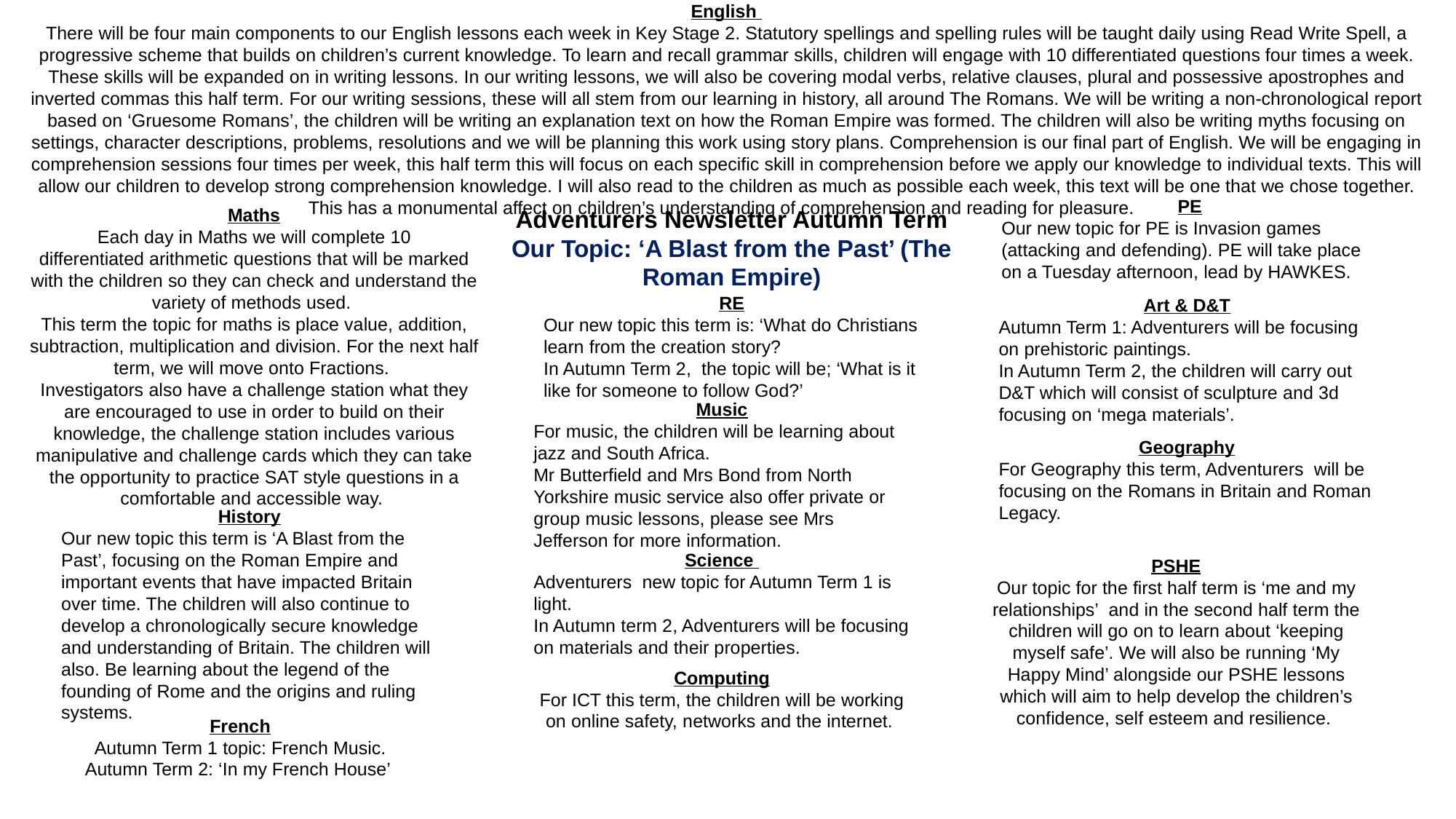

English ​
There will be four main components to our English lessons each week in Key Stage 2. Statutory spellings and spelling rules will be taught daily using Read Write Spell, a progressive scheme that builds on children’s current knowledge. To learn and recall grammar skills, children will engage with 10 differentiated questions four times a week. These skills will be expanded on in writing lessons. In our writing lessons, we will also be covering modal verbs, relative clauses, plural and possessive apostrophes and inverted commas this half term. For our writing sessions, these will all stem from our learning in history, all around The Romans. We will be writing a non-chronological report based on ‘Gruesome Romans’, the children will be writing an explanation text on how the Roman Empire was formed. The children will also be writing myths focusing on settings, character descriptions, problems, resolutions and we will be planning this work using story plans. Comprehension is our final part of English. We will be engaging in comprehension sessions four times per week, this half term this will focus on each specific skill in comprehension before we apply our knowledge to individual texts. This will allow our children to develop strong comprehension knowledge. I will also read to the children as much as possible each week, this text will be one that we chose together. This has a monumental affect on children’s understanding of comprehension and reading for pleasure.  ​

PE
Our new topic for PE is Invasion games (attacking and defending). PE will take place on a Tuesday afternoon, lead by HAWKES.
Maths​
Each day in Maths we will complete 10 differentiated arithmetic questions that will be marked with the children so they can check and understand the variety of methods used.
This term the topic for maths is place value, addition, subtraction, multiplication and division. For the next half term, we will move onto Fractions.
Investigators also have a challenge station what they are encouraged to use in order to build on their knowledge, the challenge station includes various manipulative and challenge cards which they can take the opportunity to practice SAT style questions in a comfortable and accessible way.
Adventurers Newsletter Autumn Term​
Our Topic: ‘A Blast from the Past’ (The Roman Empire)

RE
Our new topic this term is: ‘What do Christians learn from the creation story?
In Autumn Term 2,  the topic will be; ‘What is it like for someone to follow God?’
Art & D&T
Autumn Term 1: Adventurers will be focusing on prehistoric paintings.
In Autumn Term 2, the children will carry out D&T which will consist of sculpture and 3d focusing on ‘mega materials’.
Music
For music, the children will be learning about jazz and South Africa.
Mr Butterfield and Mrs Bond from North Yorkshire music service also offer private or group music lessons, please see Mrs Jefferson for more information.
Geography
For Geography this term, Adventurers  will be focusing on the Romans in Britain and Roman Legacy.
History
Our new topic this term is ‘A Blast from the Past’, focusing on the Roman Empire and important events that have impacted Britain over time. The children will also continue to develop a chronologically secure knowledge and understanding of Britain. The children will also. Be learning about the legend of the founding of Rome and the origins and ruling systems.
Science
Adventurers  new topic for Autumn Term 1 is light.
In Autumn term 2, Adventurers will be focusing on materials and their properties.
PSHE
Our topic for the first half term is ‘me and my relationships’  and in the second half term the children will go on to learn about ‘keeping myself safe’. We will also be running ‘My Happy Mind’ alongside our PSHE lessons which will aim to help develop the children’s confidence, self esteem and resilience.
Computing
For ICT this term, the children will be working on online safety, networks and the internet.
French
Autumn Term 1 topic: French Music.
Autumn Term 2: ‘In my French House’